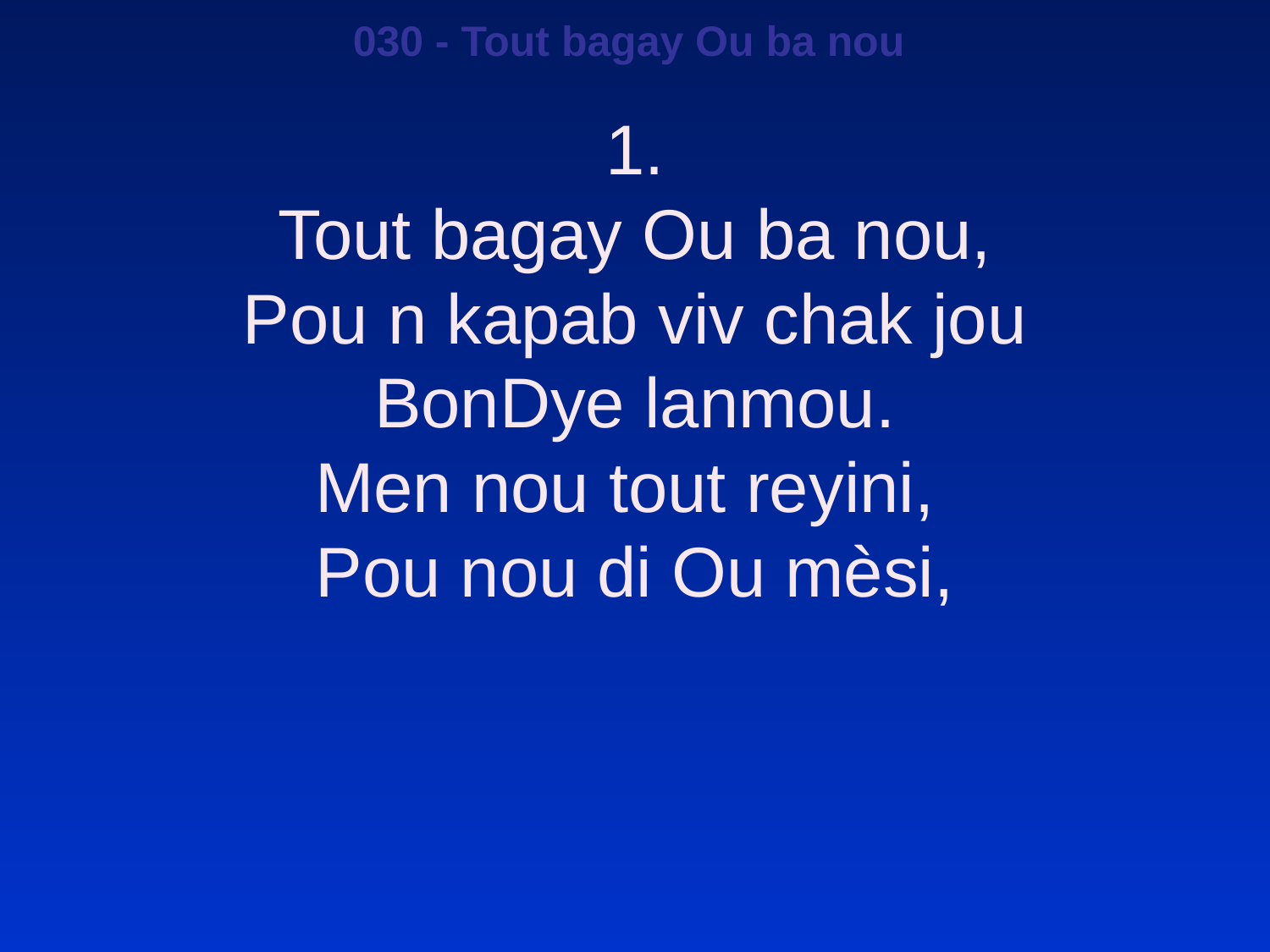

030 - Tout bagay Ou ba nou
1.
Tout bagay Ou ba nou,
Pou n kapab viv chak jou
BonDye lanmou.
Men nou tout reyini,
Pou nou di Ou mèsi,